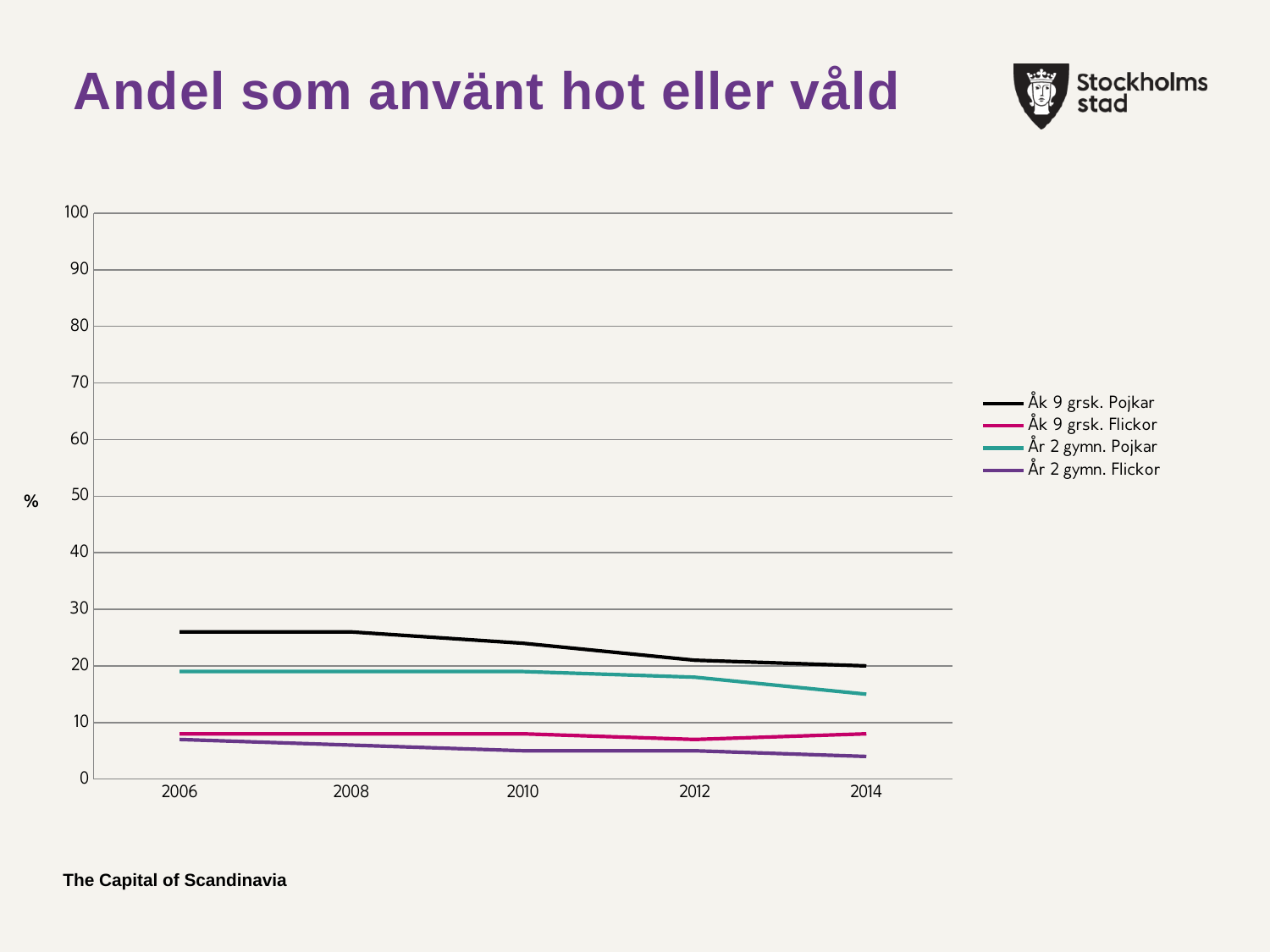

### Chart

| Category | Åk 9 grsk. Pojkar | Åk 9 grsk. Flickor | År 2 gymn. Pojkar | År 2 gymn. Flickor |
|---|---|---|---|---|
| 2006 | 26.0 | 8.0 | 19.0 | 7.0 |
| 2008 | 26.0 | 8.0 | 19.0 | 6.0 |
| 2010 | 24.0 | 8.0 | 19.0 | 5.0 |
| 2012 | 21.0 | 7.0 | 18.0 | 5.0 |
| 2014 | 20.0 | 8.0 | 15.0 | 4.0 |
# Andel som använt hot eller våld